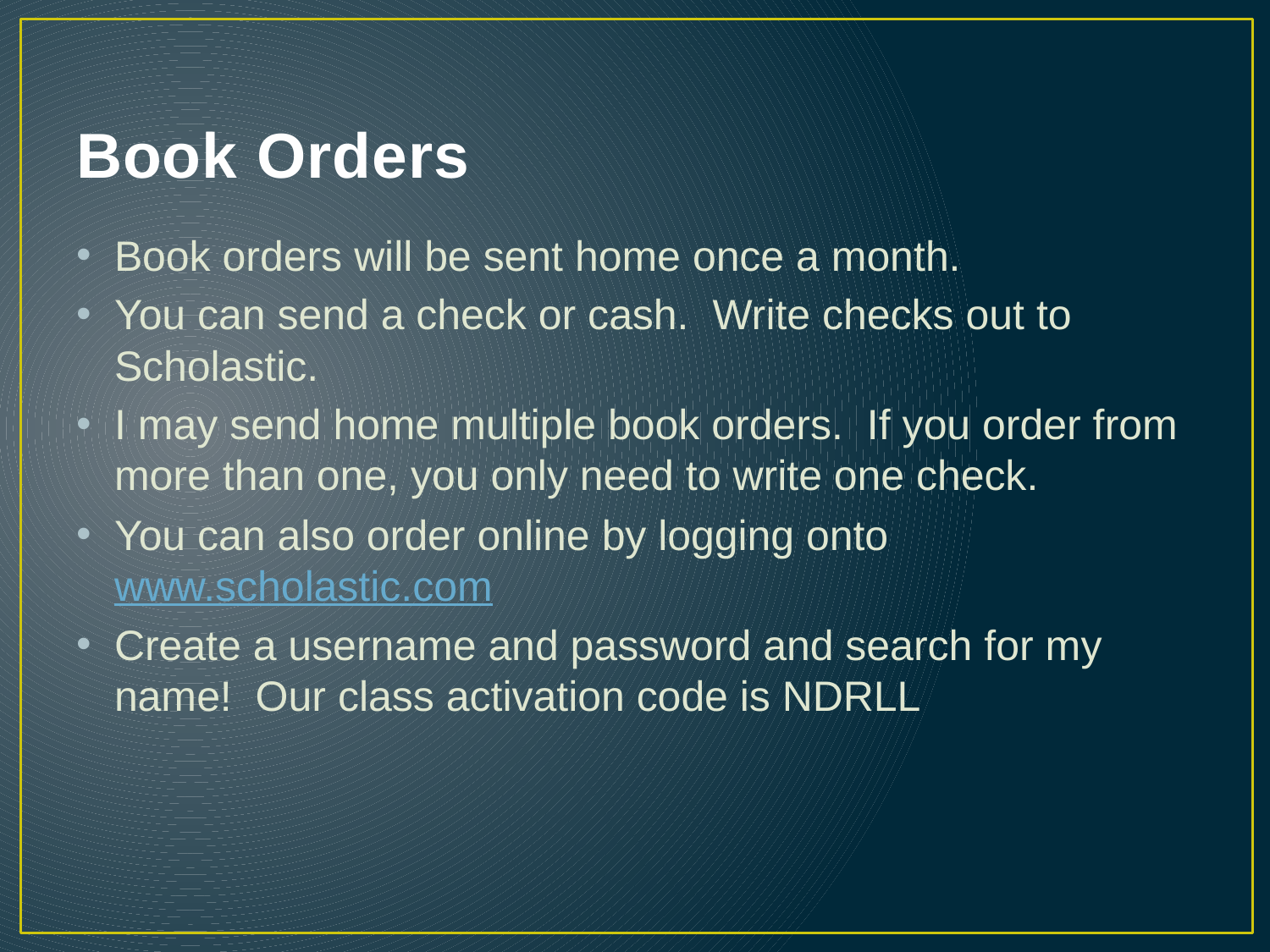

# Book Orders
Book orders will be sent home once a month.
You can send a check or cash.  Write checks out to Scholastic.
I may send home multiple book orders.  If you order from more than one, you only need to write one check.
You can also order online by logging onto www.scholastic.com
Create a username and password and search for my name!  Our class activation code is NDRLL